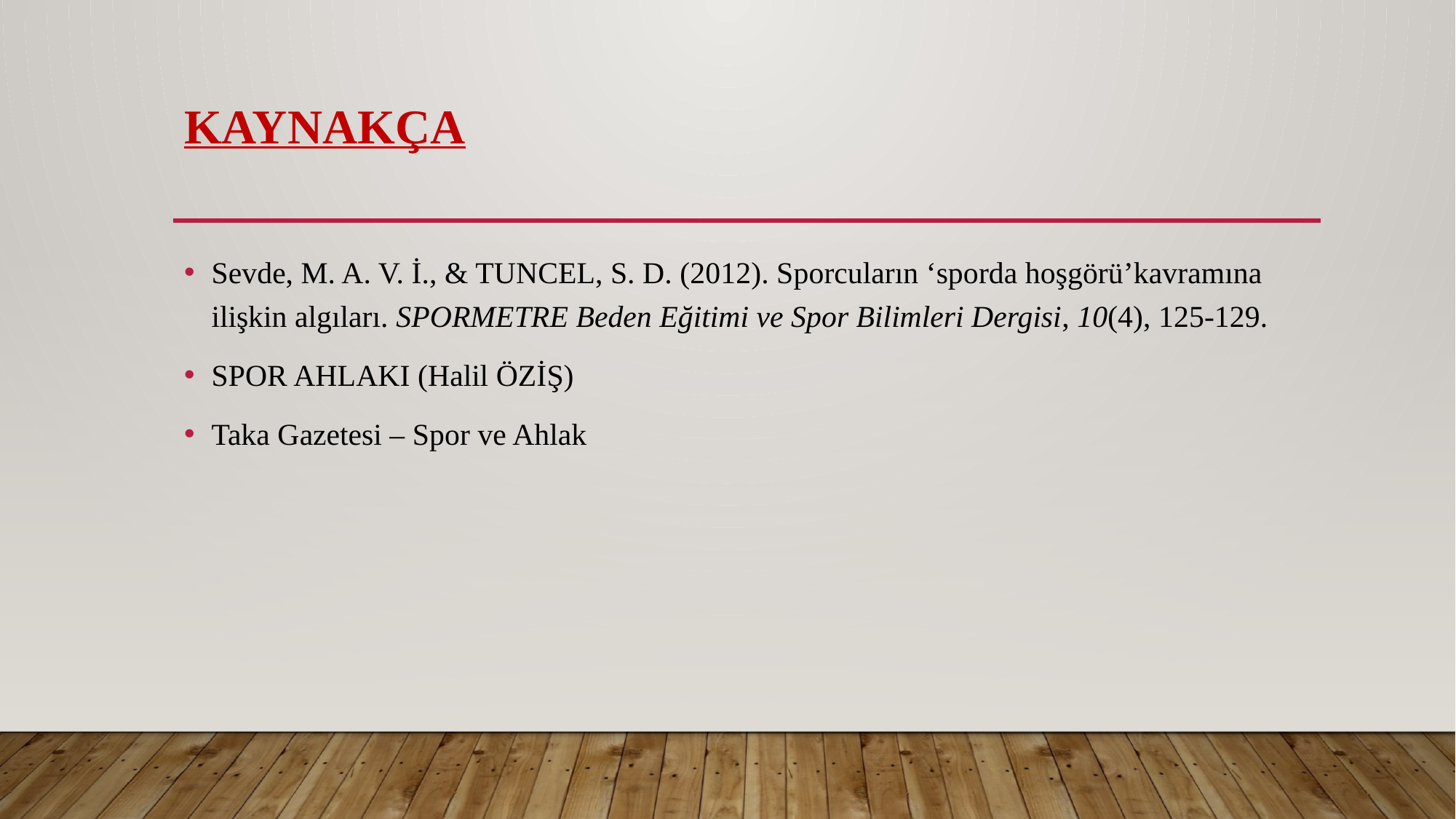

# kaynakça
Sevde, M. A. V. İ., & TUNCEL, S. D. (2012). Sporcuların ‘sporda hoşgörü’kavramına ilişkin algıları. SPORMETRE Beden Eğitimi ve Spor Bilimleri Dergisi, 10(4), 125-129.
SPOR AHLAKI (Halil ÖZİŞ)
Taka Gazetesi – Spor ve Ahlak